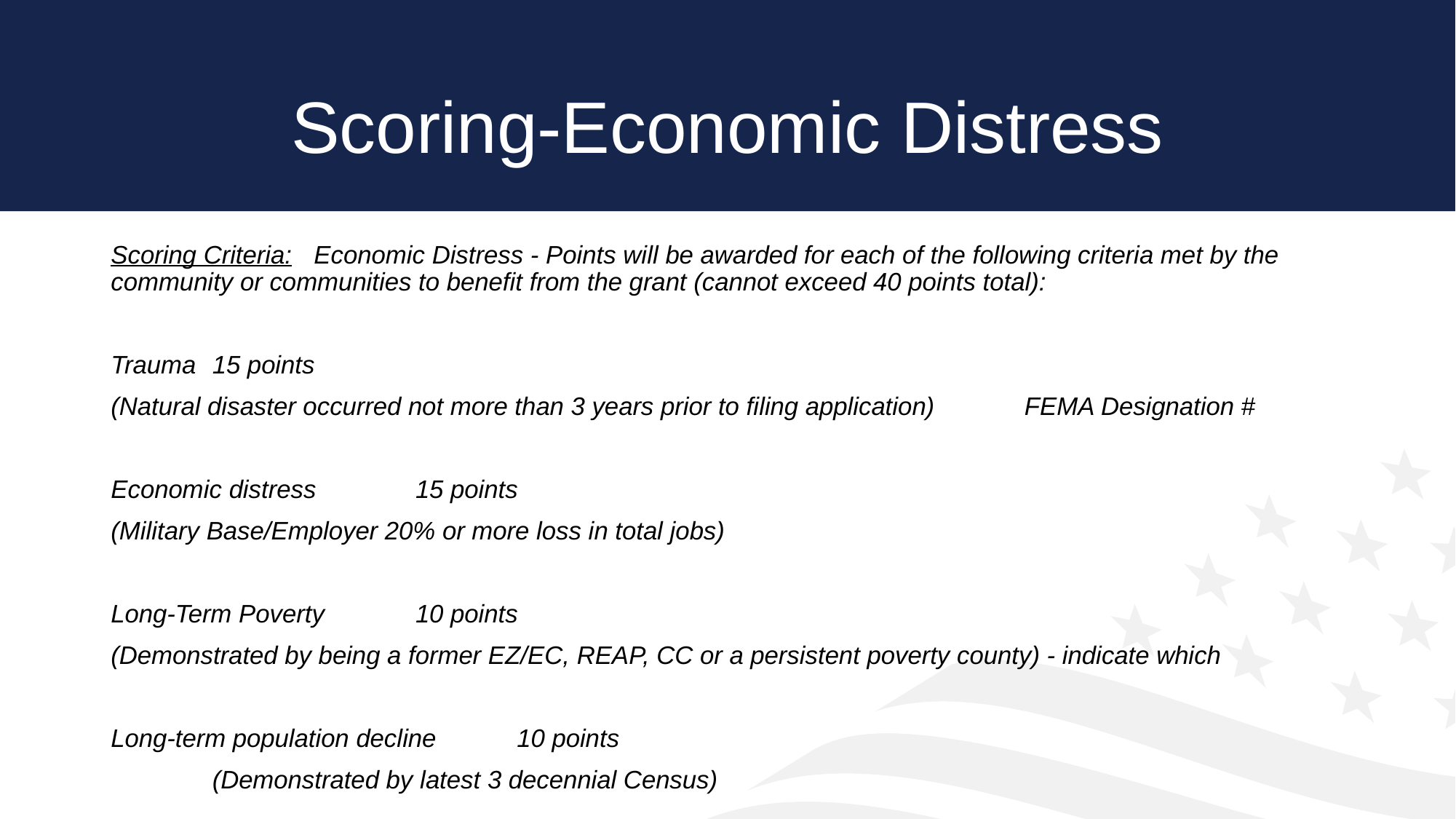

# Scoring-Economic Distress
Scoring Criteria:	Economic Distress - Points will be awarded for each of the following criteria met by the community or communities to benefit from the grant (cannot exceed 40 points total):

Trauma 							15 points
(Natural disaster occurred not more than 3 years prior to filing application)	FEMA Designation #

Economic distress 						15 points
(Military Base/Employer 20% or more loss in total jobs)

Long-Term Poverty 					10 points
(Demonstrated by being a former EZ/EC, REAP, CC or a persistent poverty county) - indicate which

Long-term population decline 				10 points
 	(Demonstrated by latest 3 decennial Census)